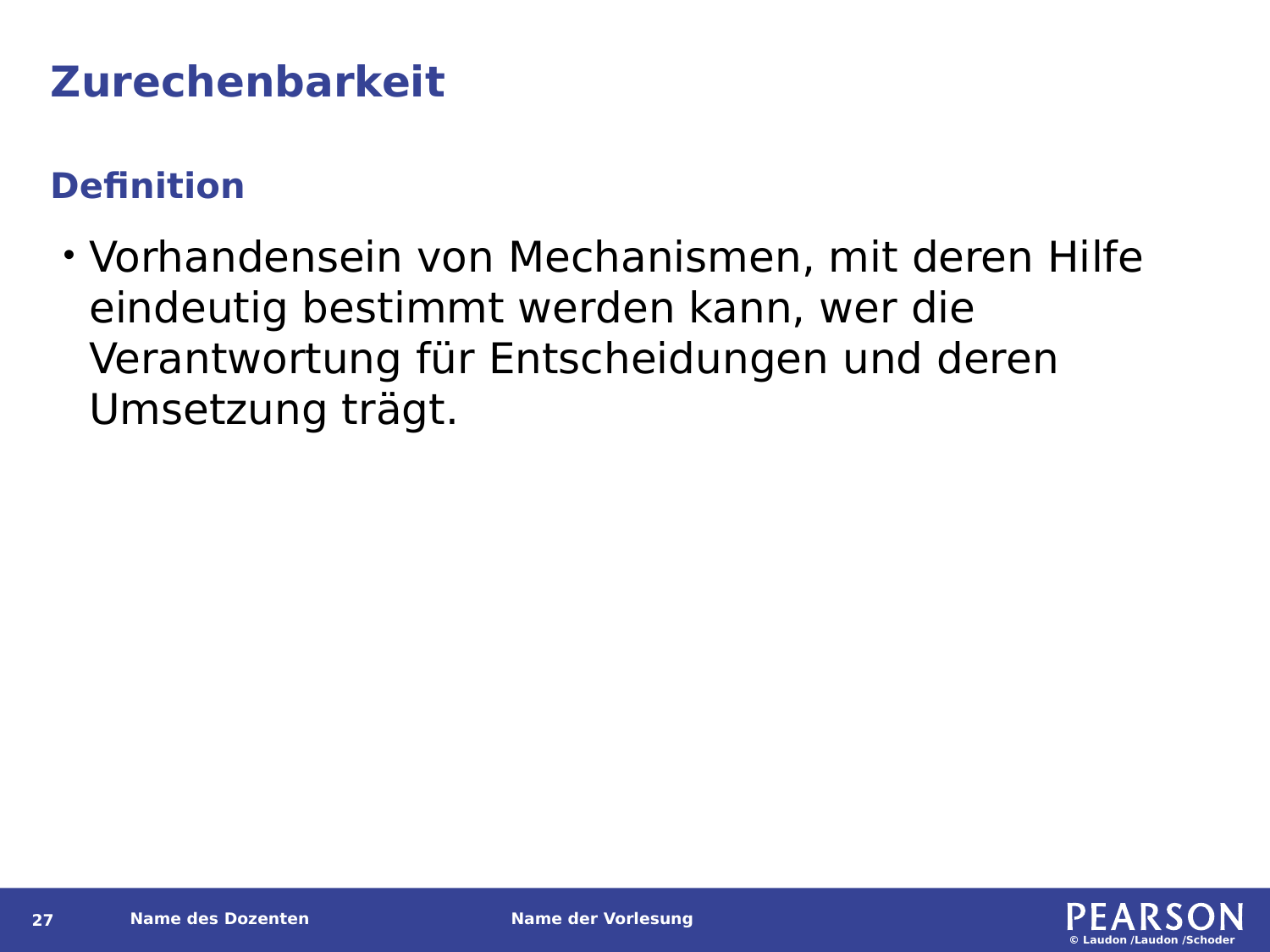

# Zurechenbarkeit
Definition

Vorhandensein von Mechanismen, mit deren Hilfe eindeutig bestimmt werden kann, wer die Verantwortung für Entscheidungen und deren Umsetzung trägt.
27